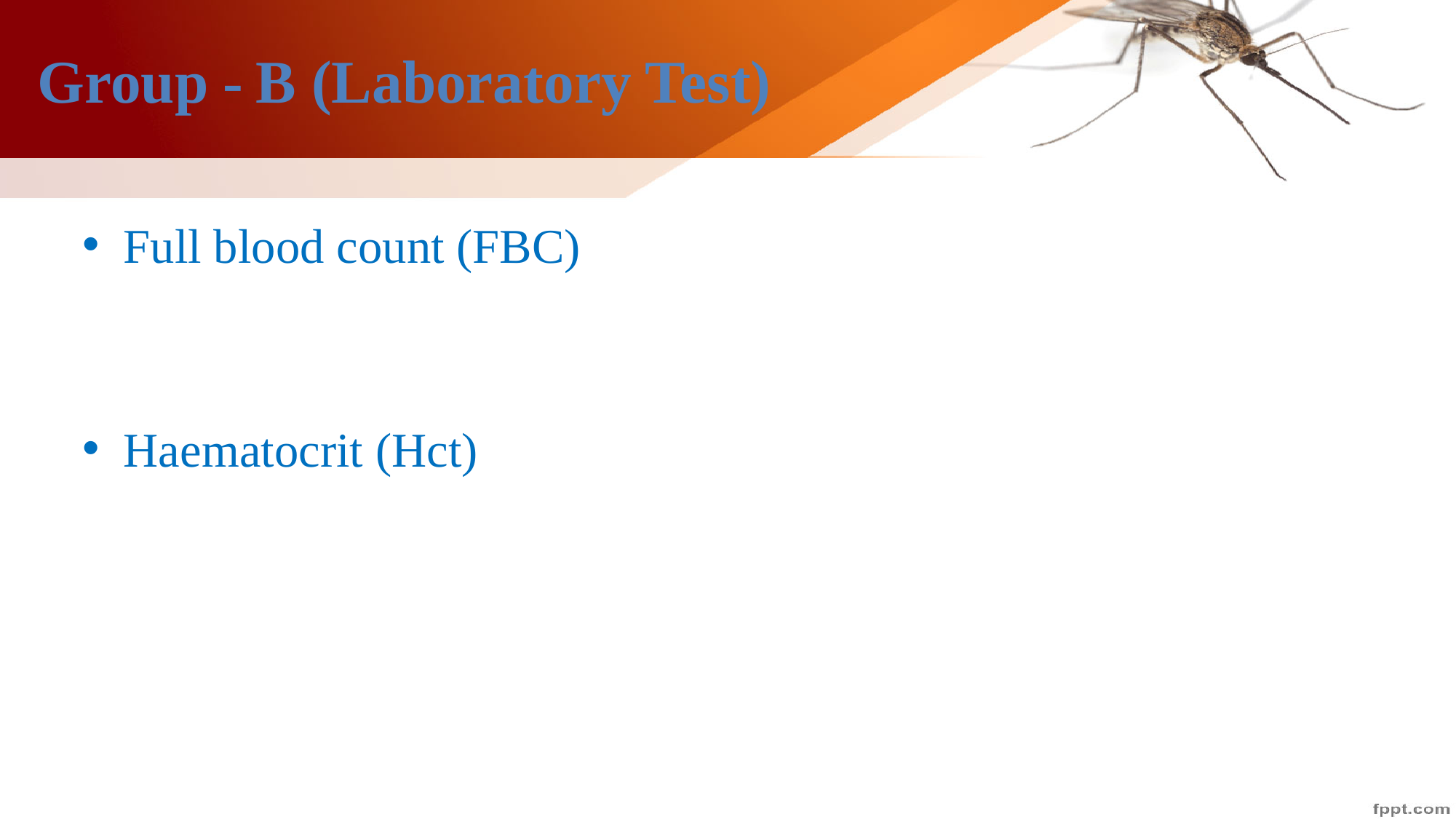

# Group -	B (Laboratory Test)
Full blood count (FBC)

Haematocrit (Hct)